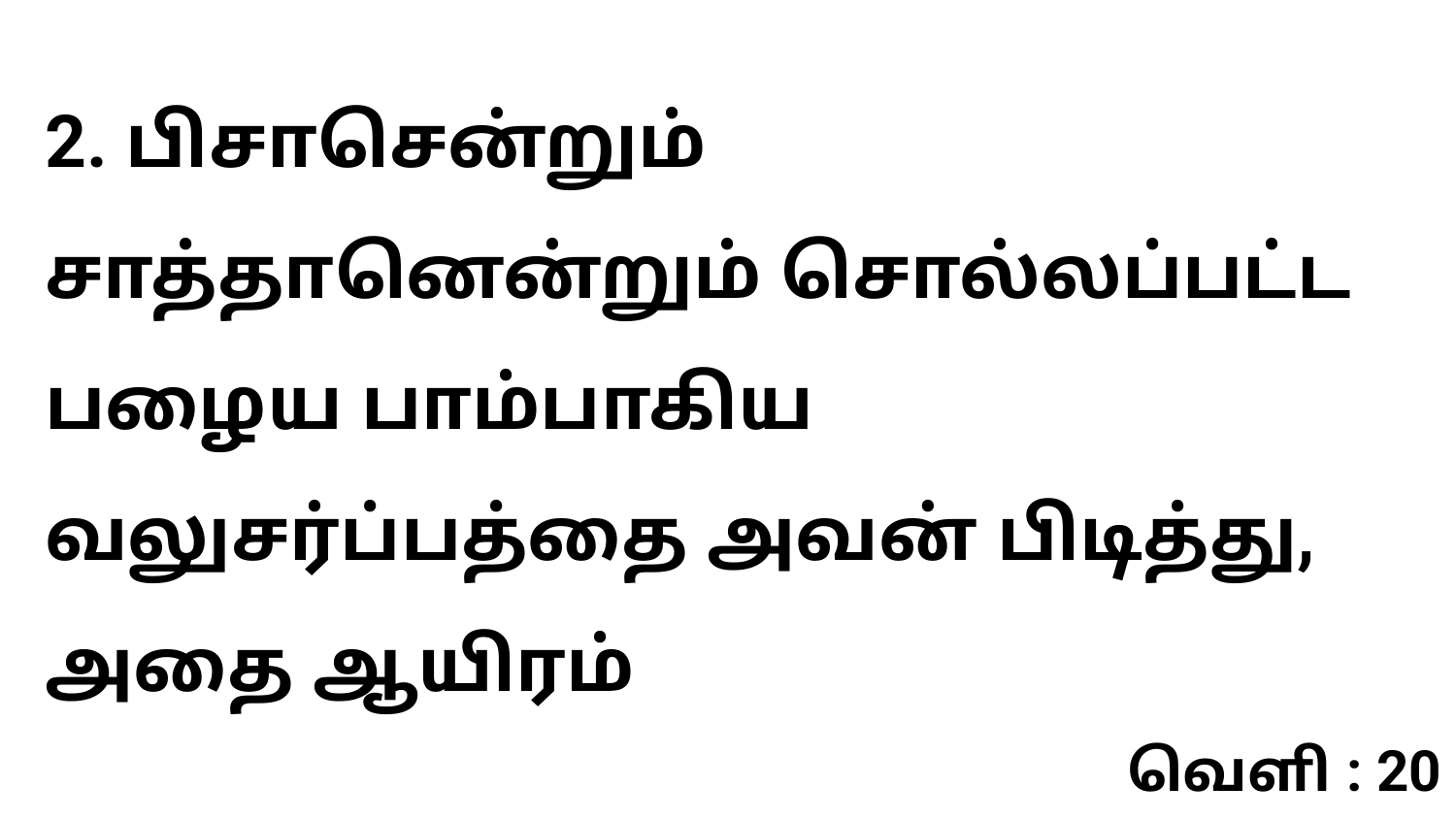

2. பிசாசென்றும் சாத்தானென்றும் சொல்லப்பட்ட பழைய பாம்பாகிய வலுசர்ப்பத்தை அவன் பிடித்து, அதை ஆயிரம்
வெளி : 20